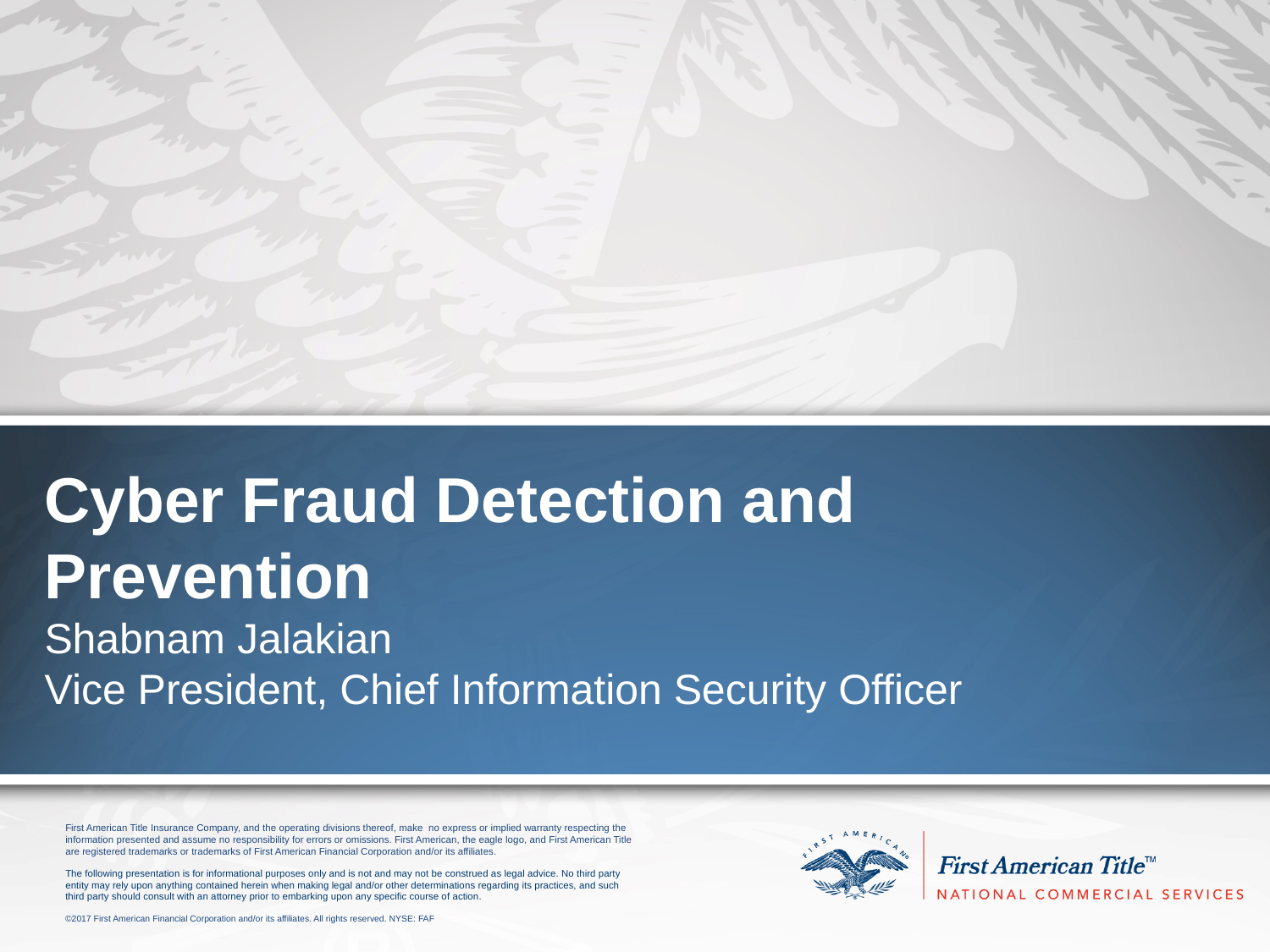

# Cyber Fraud Detection and Prevention Shabnam Jalakian Vice President, Chief Information Security Officer